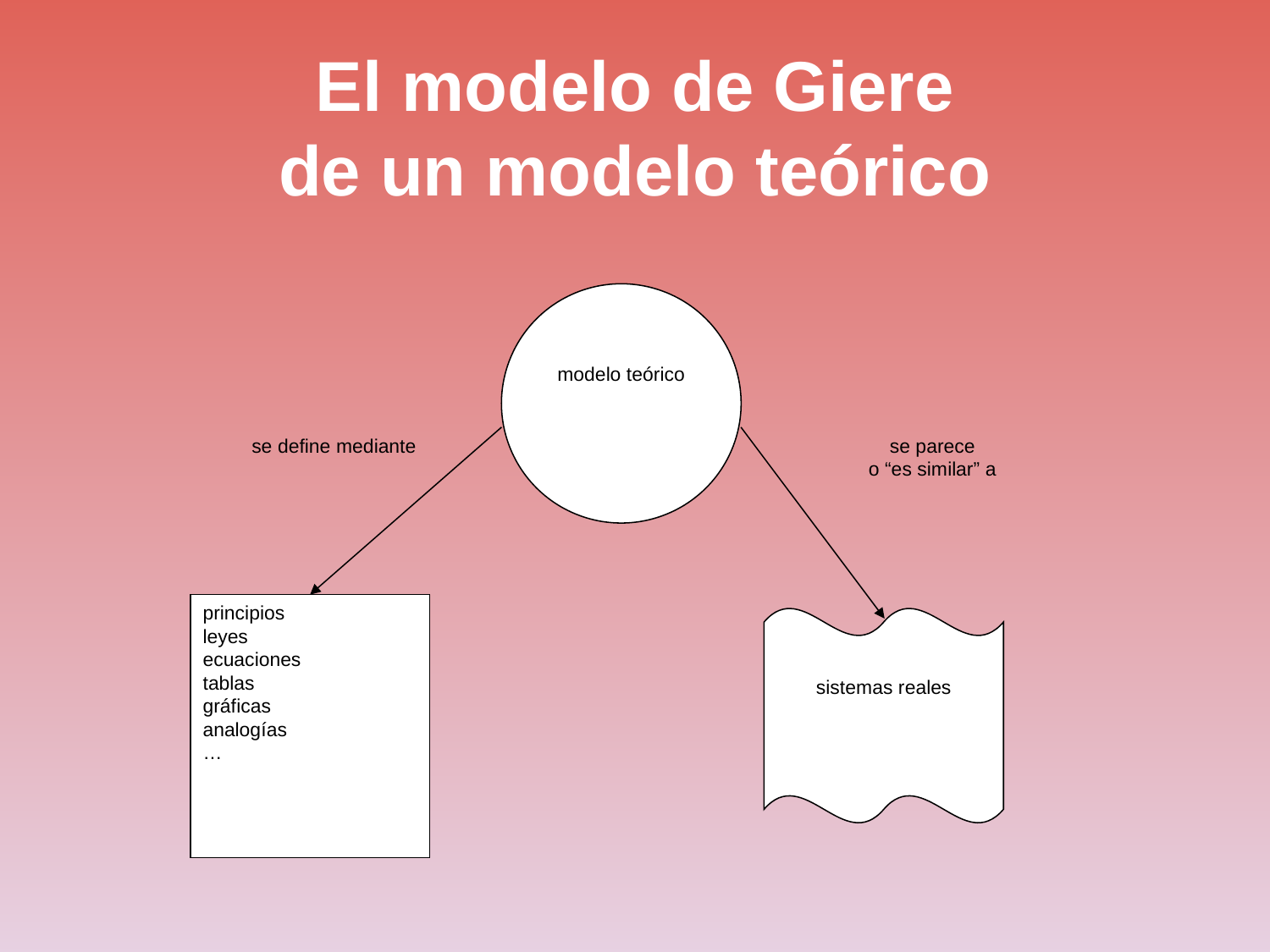

# El modelo de Giere de un modelo teórico

modelo teórico

principios
leyes
ecuaciones
tablas
gráficas
analogías
…

se define mediante
sistemas reales
se parece
o “es similar” a